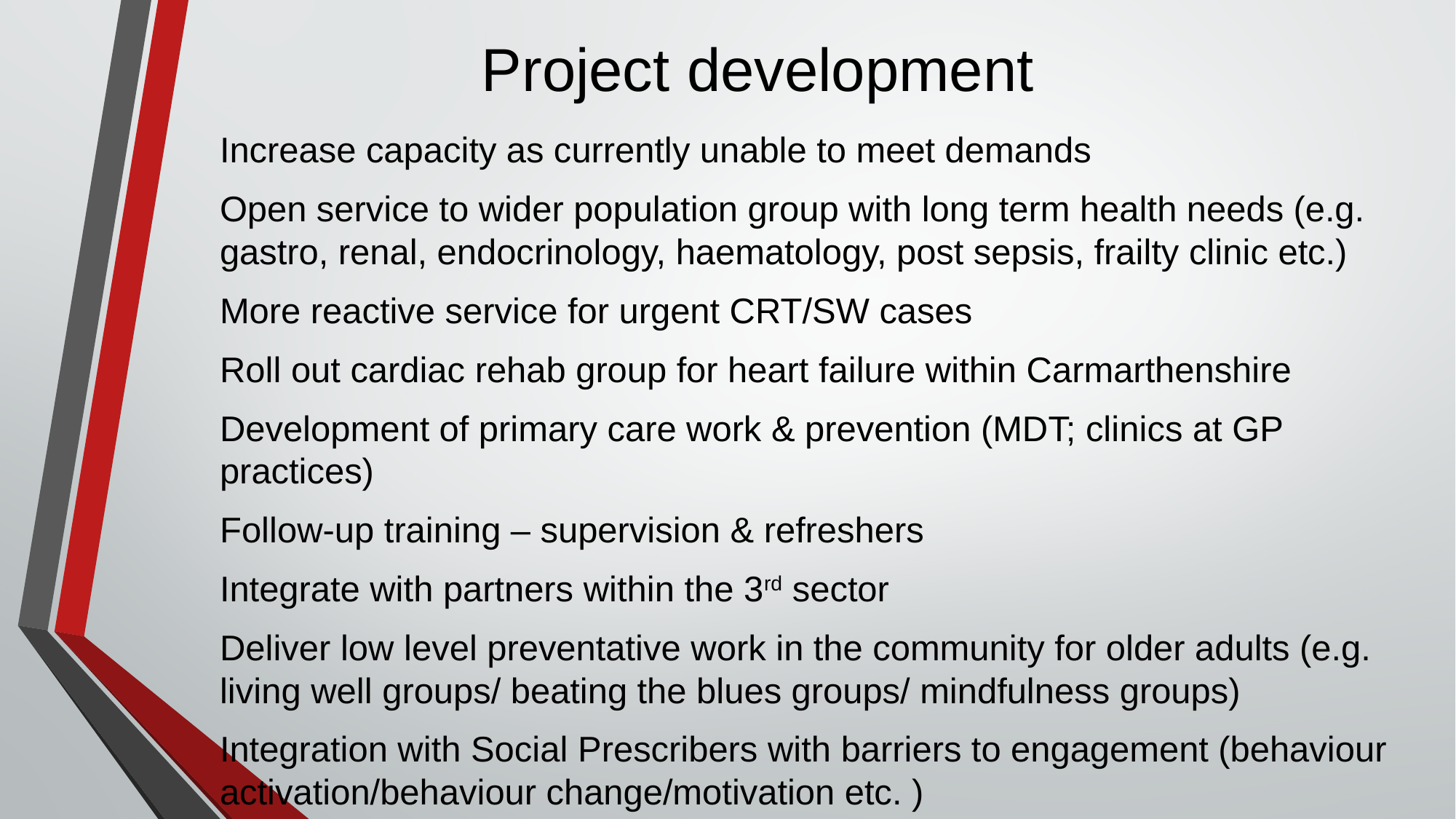

# Project development
Increase capacity as currently unable to meet demands
Open service to wider population group with long term health needs (e.g. gastro, renal, endocrinology, haematology, post sepsis, frailty clinic etc.)
More reactive service for urgent CRT/SW cases
Roll out cardiac rehab group for heart failure within Carmarthenshire
Development of primary care work & prevention (MDT; clinics at GP practices)
Follow-up training – supervision & refreshers
Integrate with partners within the 3rd sector
Deliver low level preventative work in the community for older adults (e.g. living well groups/ beating the blues groups/ mindfulness groups)
Integration with Social Prescribers with barriers to engagement (behaviour activation/behaviour change/motivation etc. )